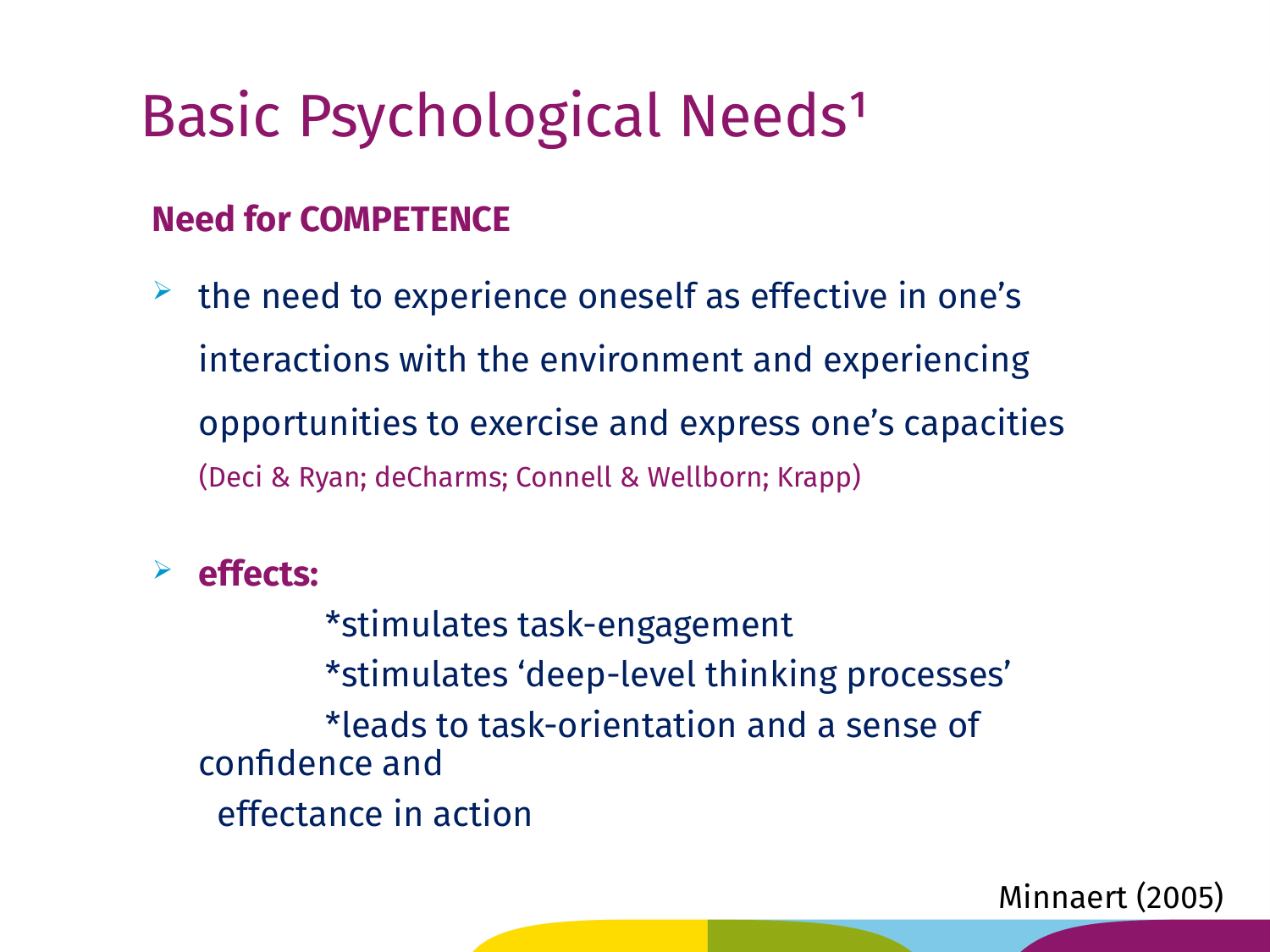

# Basic Psychological Needs¹
Need for COMPETENCE
the need to experience oneself as effective in one’s interactions with the environment and experiencing opportunities to exercise and express one’s capacities (Deci & Ryan; deCharms; Connell & Wellborn; Krapp)

effects:
		*stimulates task-engagement
		*stimulates ‘deep-level thinking processes’
		*leads to task-orientation and a sense of confidence and
       effectance in action
Minnaert (2005)